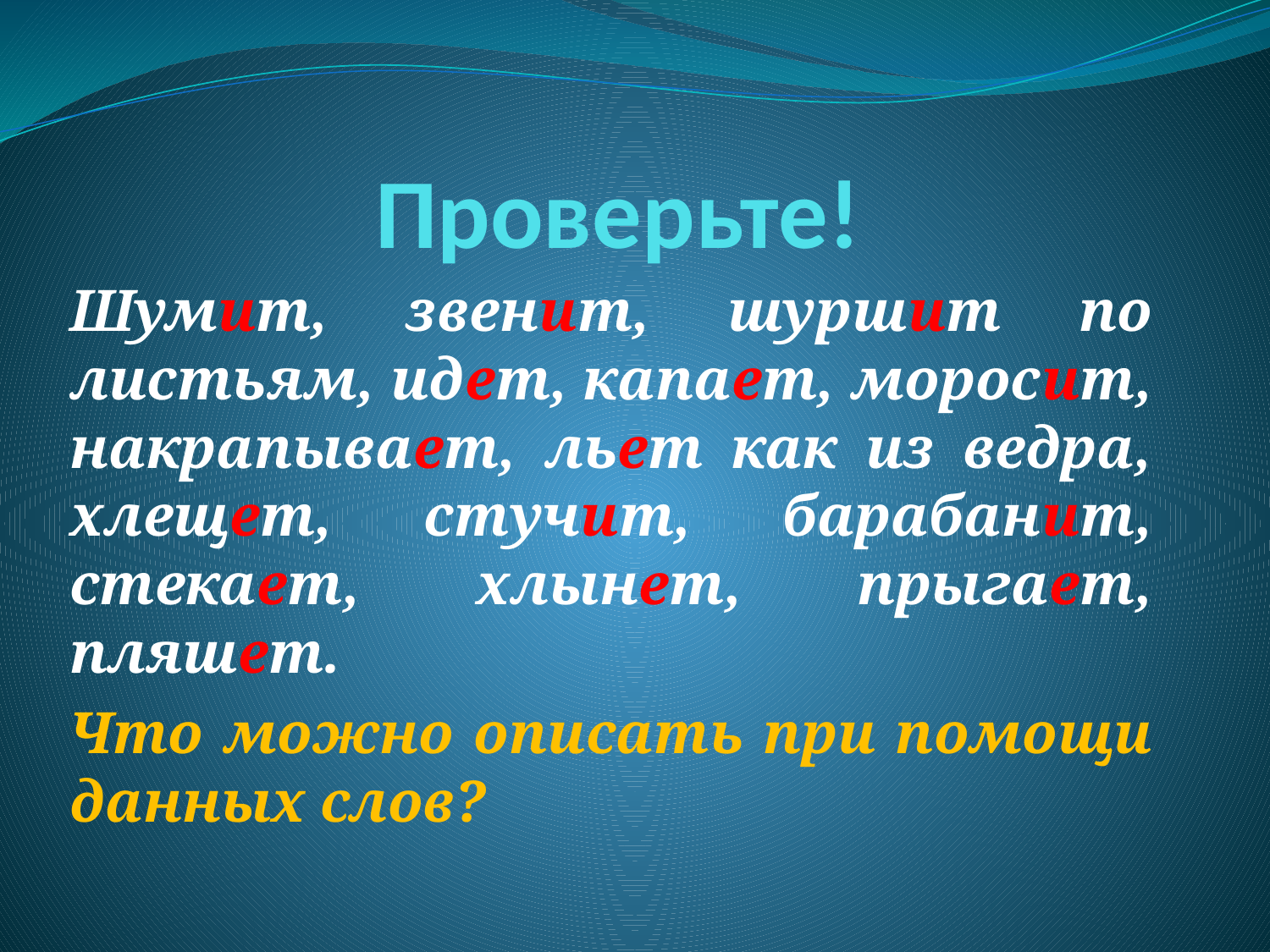

# Проверьте!
Шумит, звенит, шуршит по листьям, идет, капает, моросит, накрапывает, льет как из ведра, хлещет, стучит, барабанит, стекает, хлынет, прыгает, пляшет.
Что можно описать при помощи данных слов?